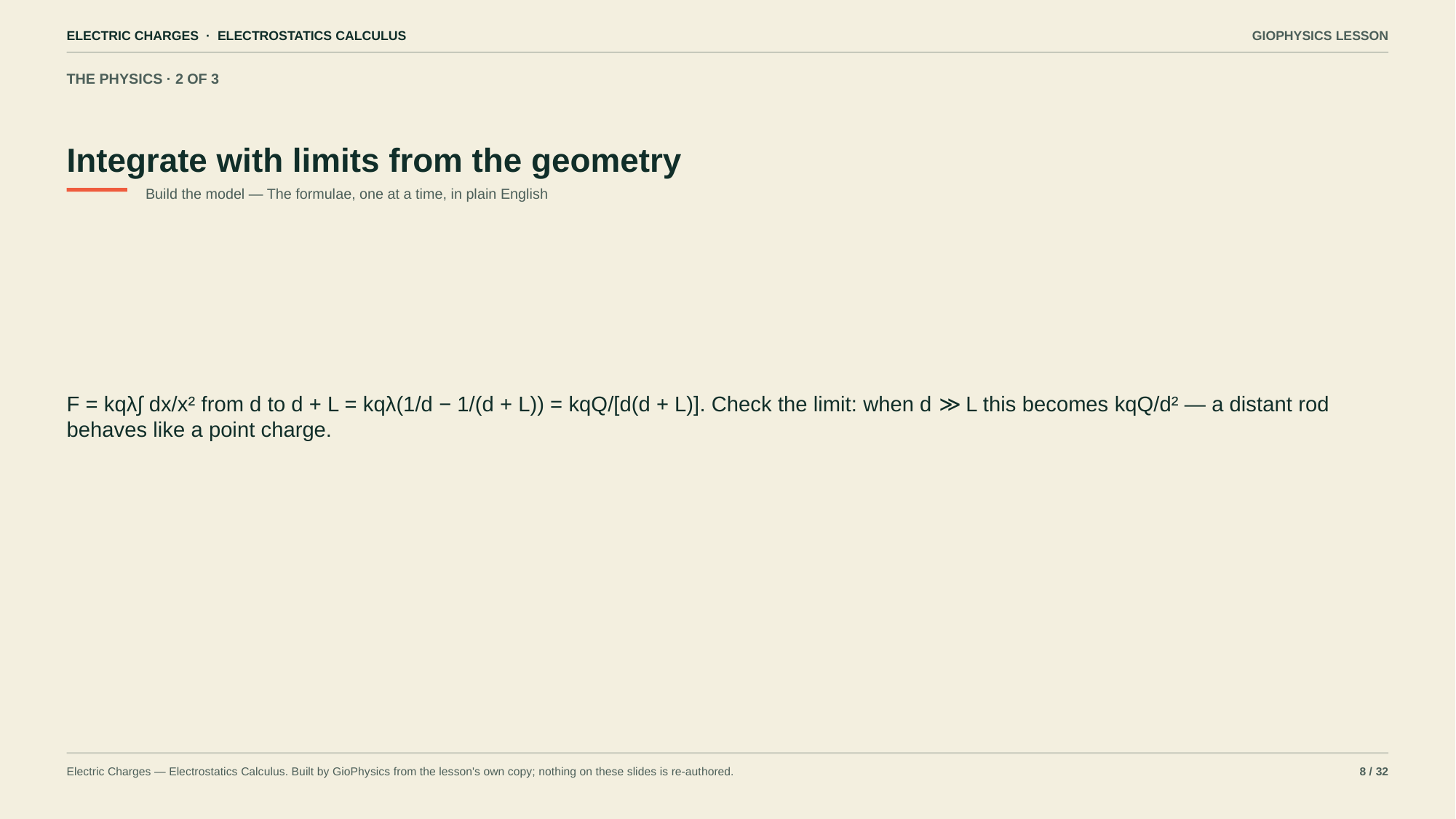

ELECTRIC CHARGES  ·  ELECTROSTATICS CALCULUS
GIOPHYSICS LESSON

THE PHYSICS · 2 OF 3
Integrate with limits from the geometry
Build the model — The formulae, one at a time, in plain English

F = kqλ∫ dx/x² from d to d + L = kqλ(1/d − 1/(d + L)) = kqQ/[d(d + L)]. Check the limit: when d ≫ L this becomes kqQ/d² — a distant rod behaves like a point charge.

Electric Charges — Electrostatics Calculus. Built by GioPhysics from the lesson's own copy; nothing on these slides is re-authored.
8 / 32